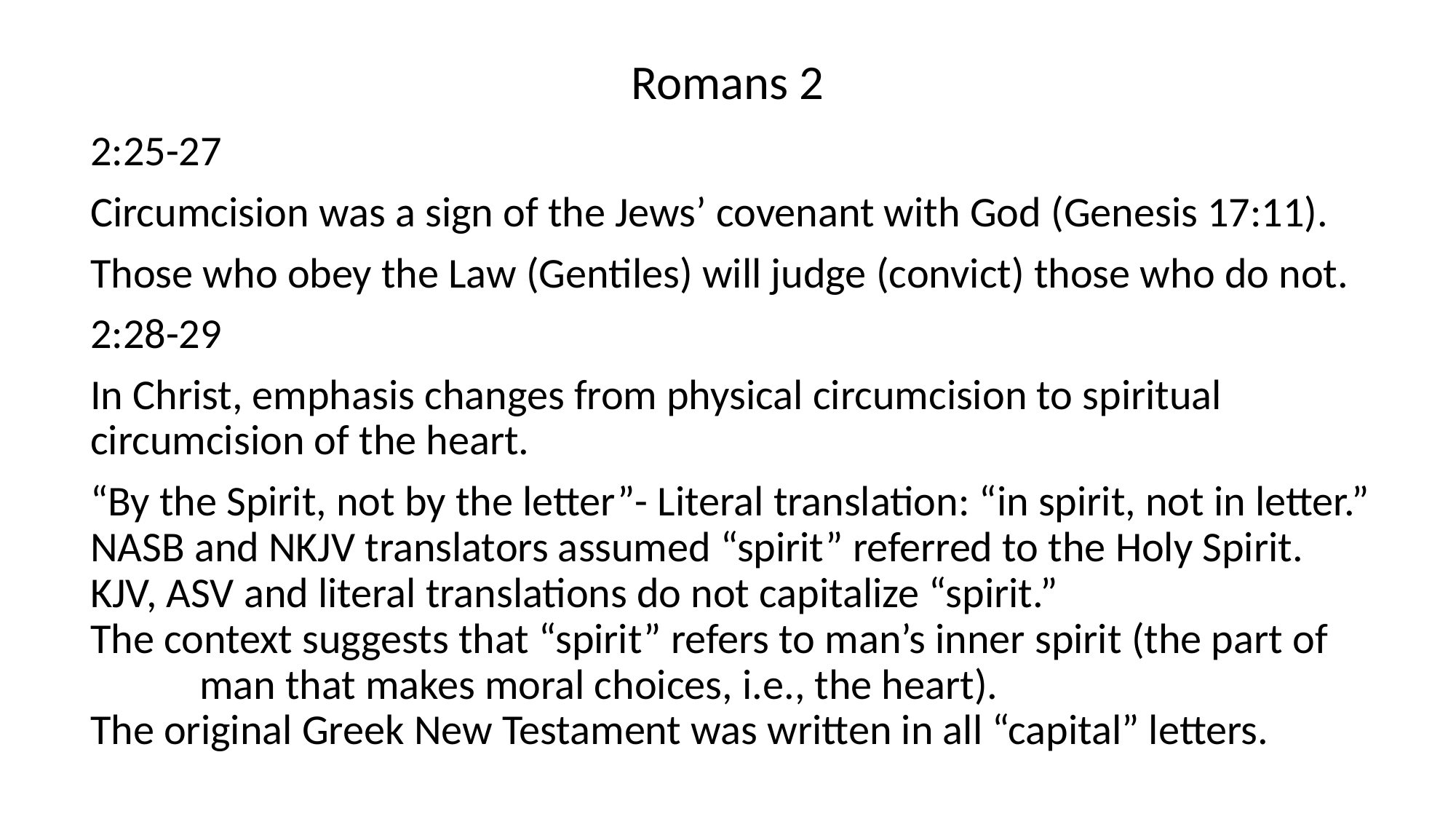

# Romans 2
2:25-27
Circumcision was a sign of the Jews’ covenant with God (Genesis 17:11).
Those who obey the Law (Gentiles) will judge (convict) those who do not.
2:28-29
In Christ, emphasis changes from physical circumcision to spiritual 	circumcision of the heart.
“By the Spirit, not by the letter”- Literal translation: “in spirit, not in letter.”  NASB and NKJV translators assumed “spirit” referred to the Holy Spirit.       KJV, ASV and literal translations do not capitalize “spirit.”                             The context suggests that “spirit” refers to man’s inner spirit (the part of 	man that makes moral choices, i.e., the heart).                                      The original Greek New Testament was written in all “capital” letters.